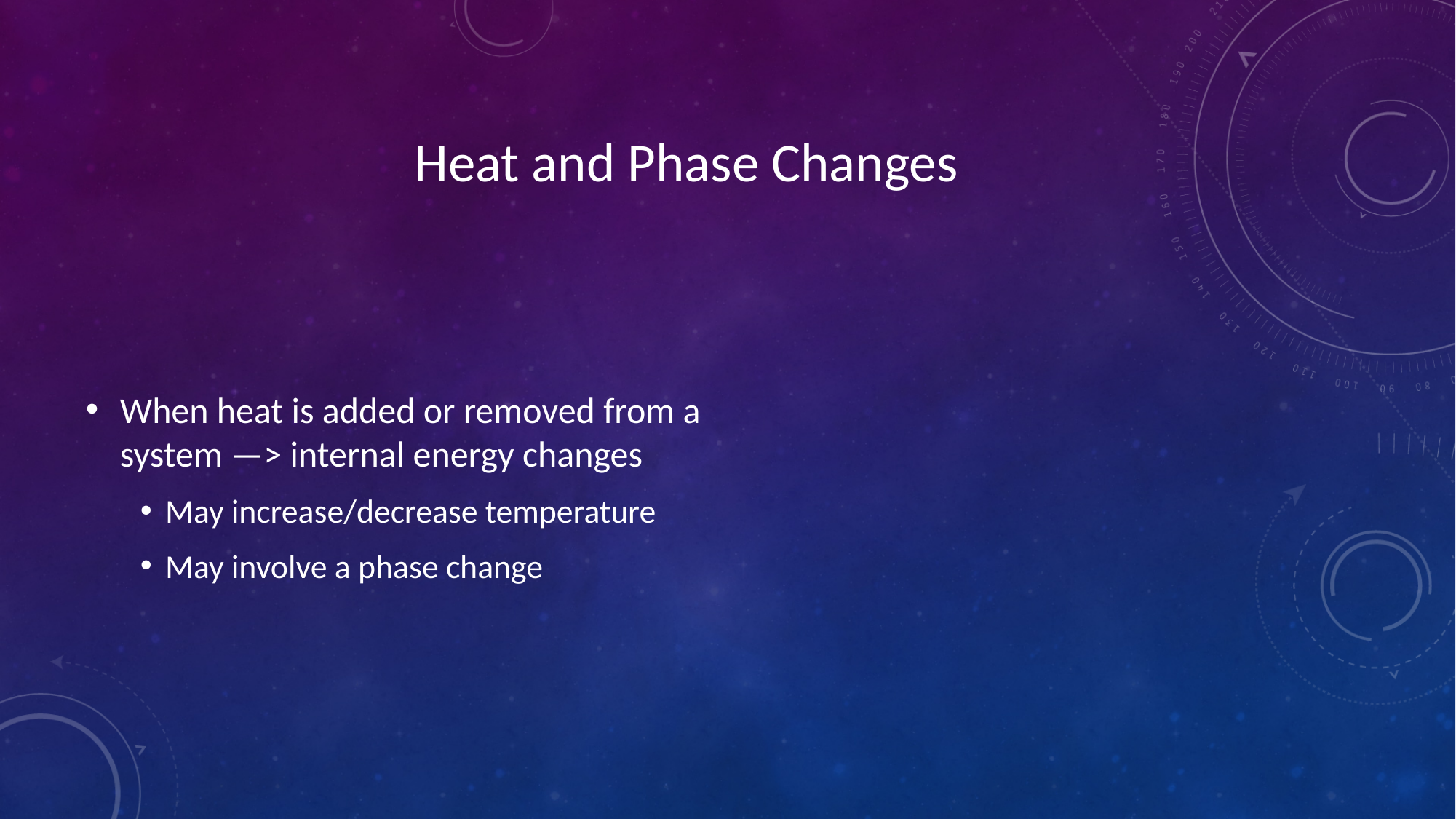

# Heat and Phase Changes
When heat is added or removed from a system —> internal energy changes
May increase/decrease temperature
May involve a phase change